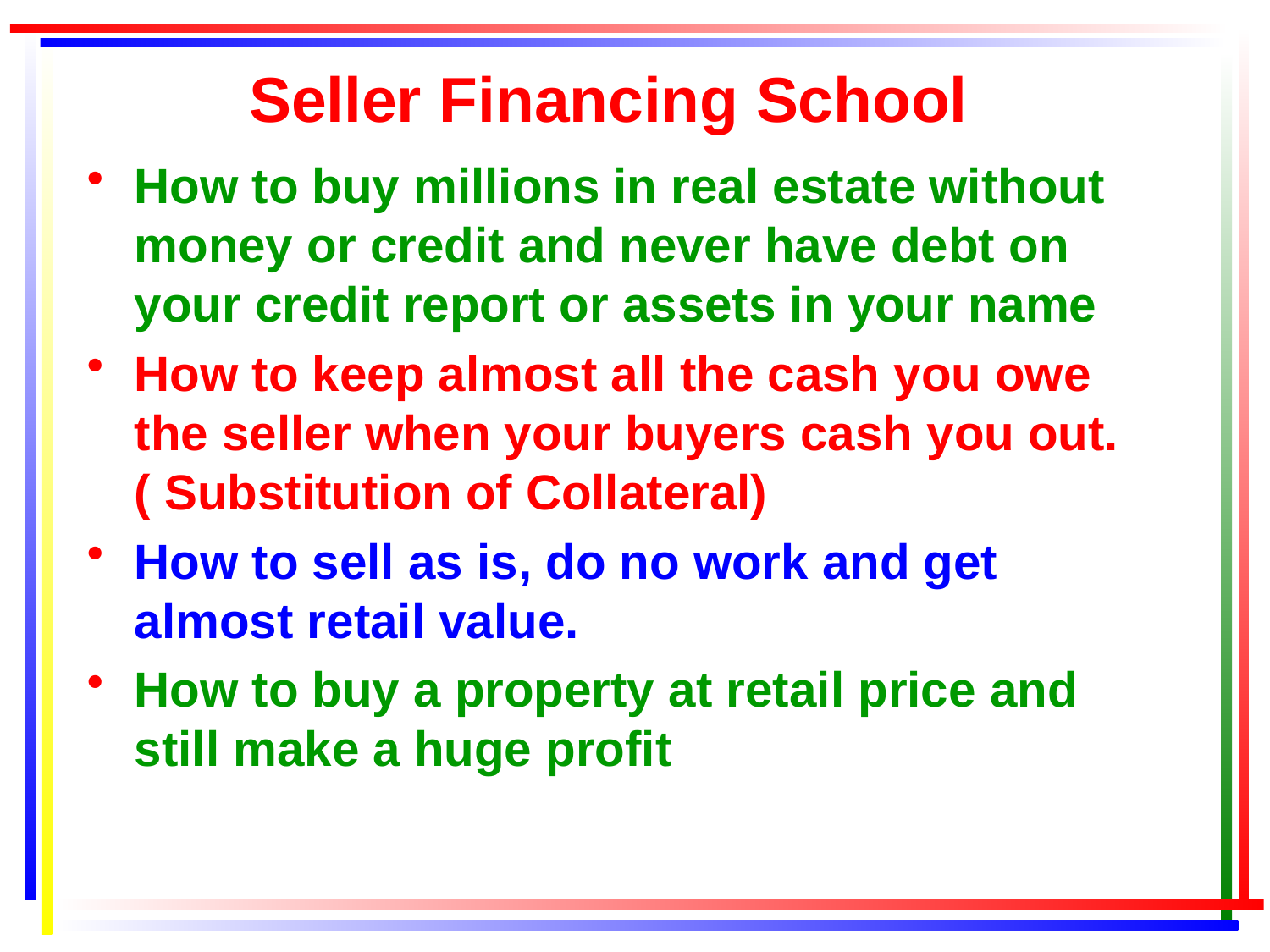

# Seller Financing School
How to buy millions in real estate without money or credit and never have debt on your credit report or assets in your name
How to keep almost all the cash you owe the seller when your buyers cash you out. ( Substitution of Collateral)
How to sell as is, do no work and get almost retail value.
How to buy a property at retail price and still make a huge profit